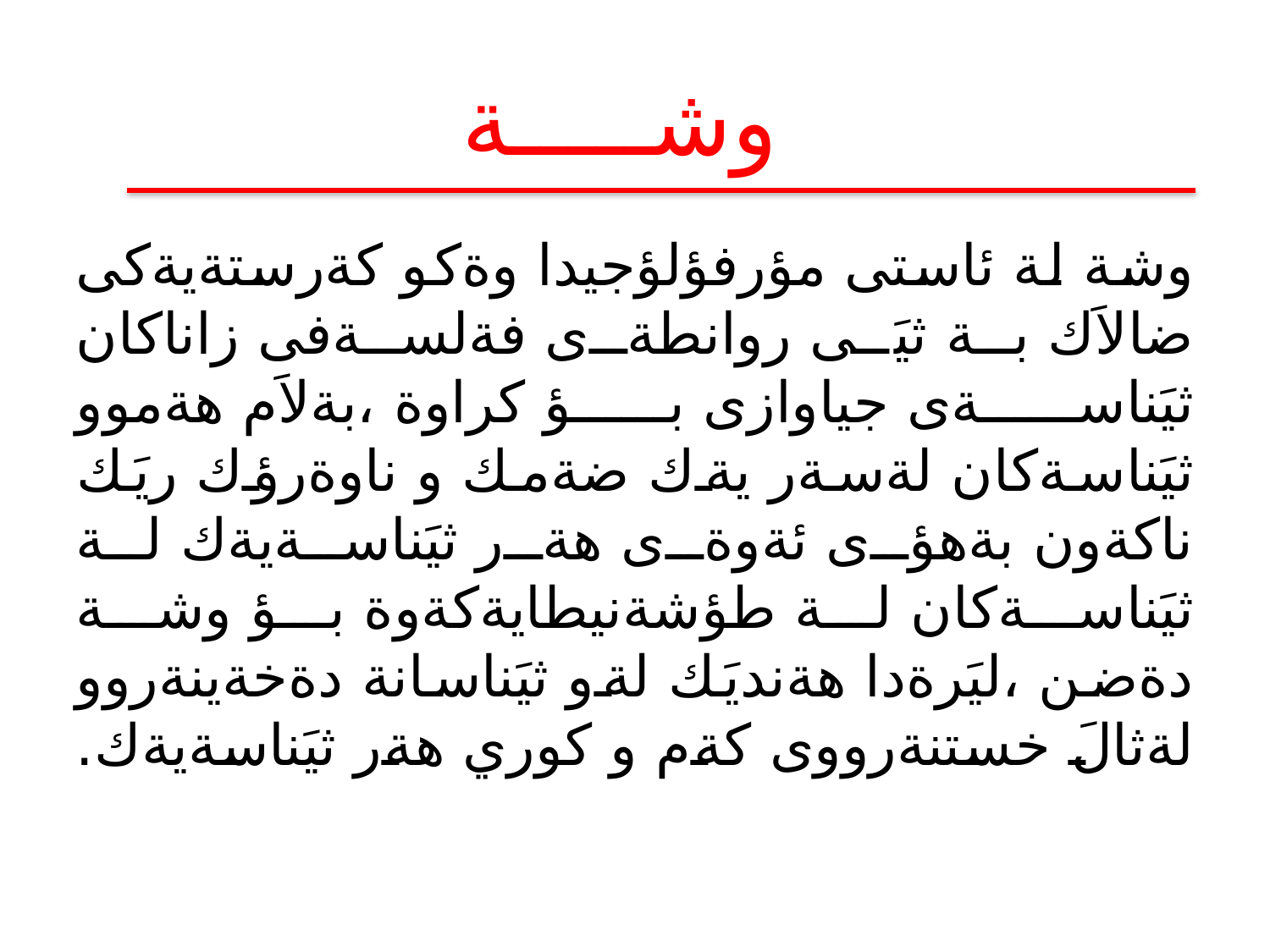

# وشـــــة
وشة لة ئاستى مؤرفؤلؤجيدا وةكو كةرستةيةكى ضالاَك بة ثيَى روانطةى فةلسةفى زاناكان ثيَناسةى جياوازى بؤ كراوة ،بةلاَم هةموو ثيَناسةكان لةسةر يةك ضةمك و ناوةرؤك ريَك ناكةون بةهؤى ئةوةى هةر ثيَناسةيةك لة ثيَناسةكان لة طؤشةنيطايةكةوة بؤ وشة دةضن ،ليَرةدا هةنديَك لةو ثيَناسانة دةخةينةروو لةثالَ خستنةرووى كةم و كوري هةر ثيَناسةيةك.